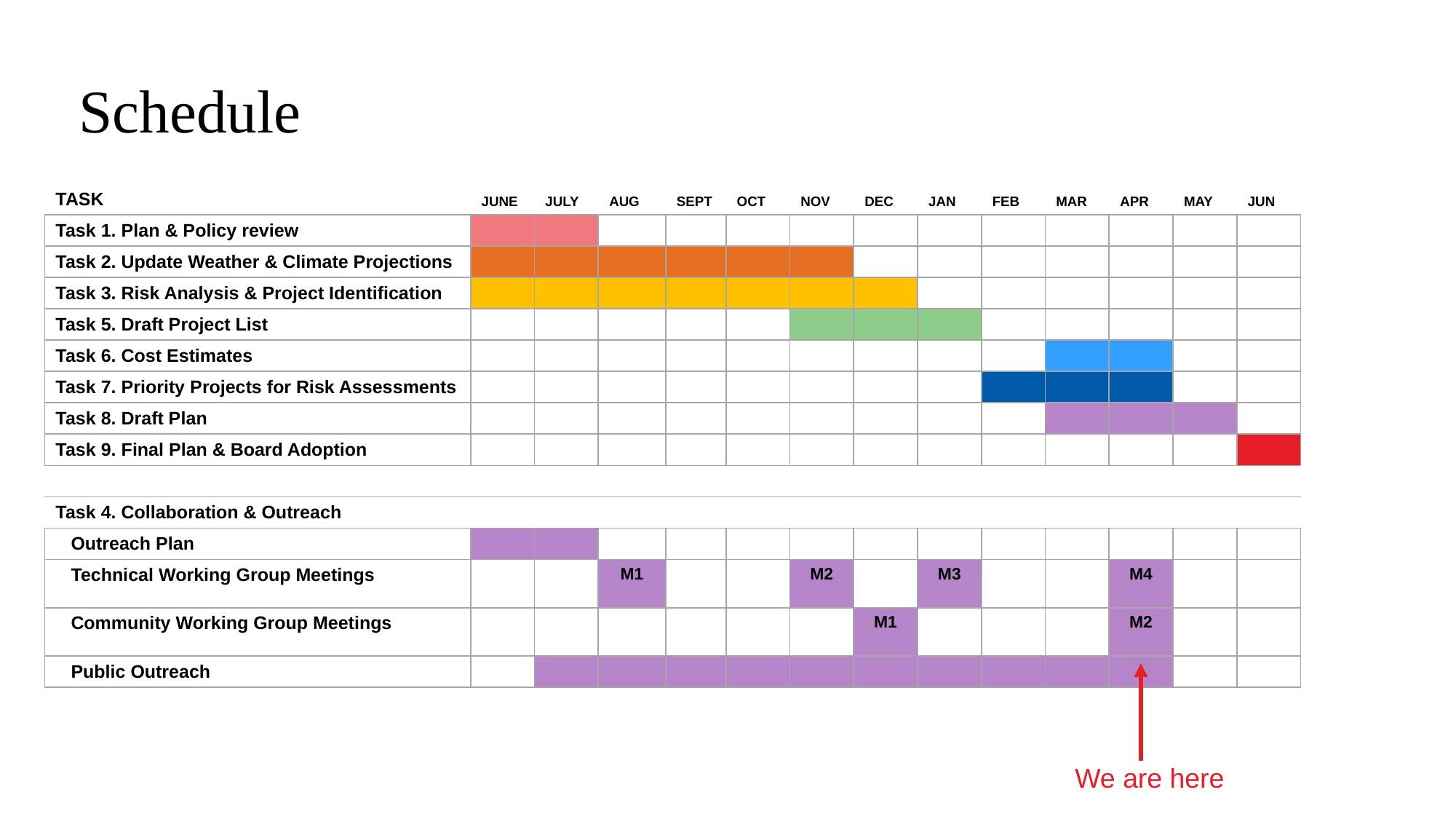

# Schedule
| TASK | JUNE | JULY | AUG | SEPT | OCT | NOV | DEC | JAN | FEB | MAR | APR | MAY | JUN |
| --- | --- | --- | --- | --- | --- | --- | --- | --- | --- | --- | --- | --- | --- |
| Task 1. Plan & Policy review |  |  |  |  |  |  |  |  |  |  |  |  |  |
| Task 2. Update Weather & Climate Projections |  |  |  |  |  |  |  |  |  |  |  |  |  |
| Task 3. Risk Analysis & Project Identification |  |  |  |  |  |  |  |  |  |  |  |  |  |
| Task 5. Draft Project List |  |  |  |  |  |  |  |  |  |  |  |  |  |
| Task 6. Cost Estimates |  |  |  |  |  |  |  |  |  |  |  |  |  |
| Task 7. Priority Projects for Risk Assessments |  |  |  |  |  |  |  |  |  |  |  |  |  |
| Task 8. Draft Plan |  |  |  |  |  |  |  |  |  |  |  |  |  |
| Task 9. Final Plan & Board Adoption |  |  |  |  |  |  |  |  |  |  |  |  |  |
|  |  |  |  |  |  |  |  |  |  |  |  |  |  |
| Task 4. Collaboration & Outreach |  |  |  |  |  |  |  |  |  |  |  |  |  |
| Outreach Plan |  |  |  |  |  |  |  |  |  |  |  |  |  |
| Technical Working Group Meetings |  |  | M1 |  |  | M2 |  | M3 |  |  | M4 |  |  |
| Community Working Group Meetings |  |  |  |  |  |  | M1 |  |  |  | M2 |  |  |
| Public Outreach |  |  |  |  |  |  |  |  |  |  |  |  |  |
|  |  |  |  |  |  |  |  |  |  |  |  |  |  |
We are here